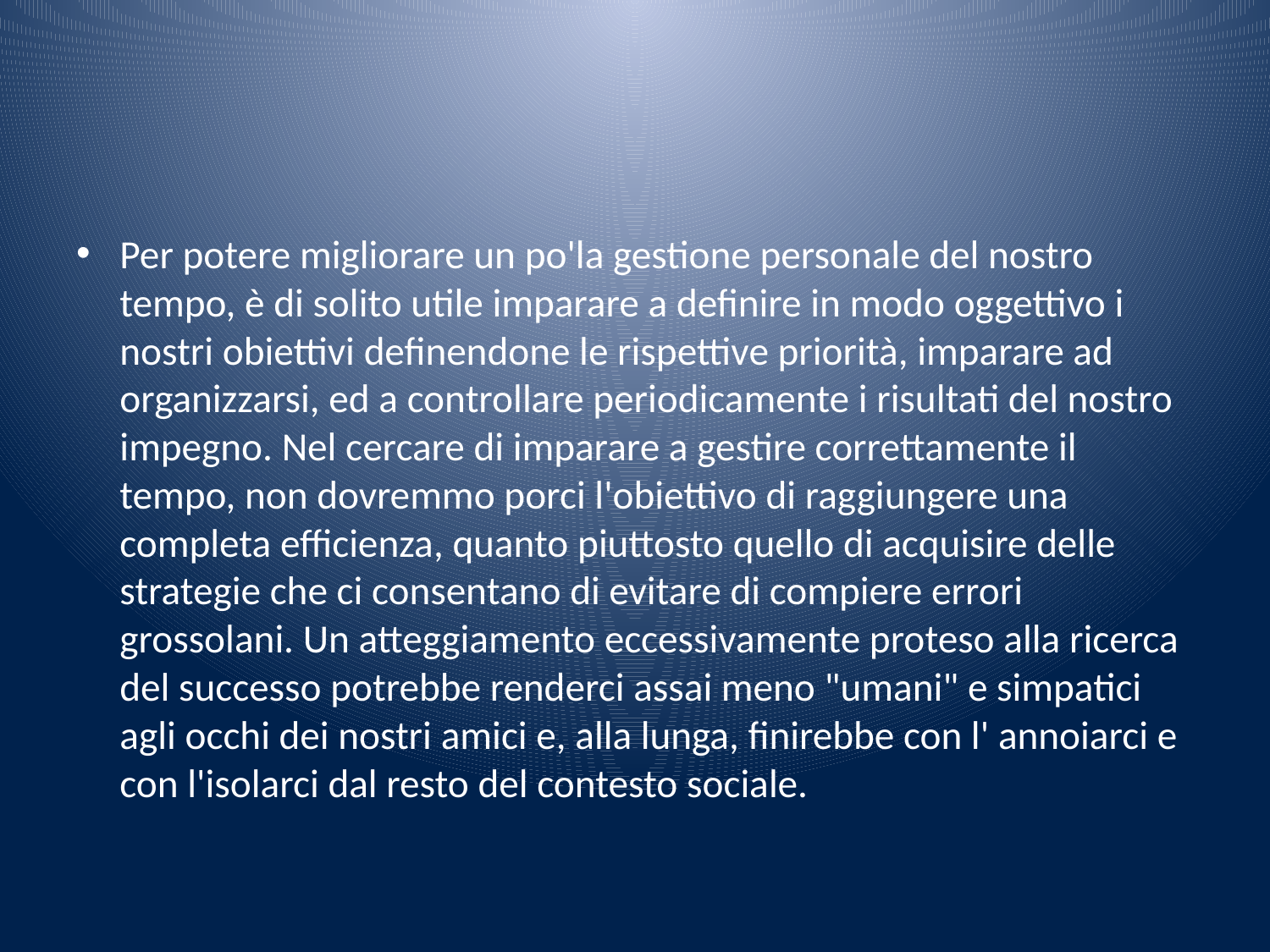

#
Per potere migliorare un po'la gestione personale del nostro tempo, è di solito utile imparare a definire in modo oggettivo i nostri obiettivi definendone le rispettive priorità, imparare ad organizzarsi, ed a controllare periodicamente i risultati del nostro impegno. Nel cercare di imparare a gestire correttamente il tempo, non dovremmo porci l'obiettivo di raggiungere una completa efficienza, quanto piuttosto quello di acquisire delle strategie che ci consentano di evitare di compiere errori grossolani. Un atteggiamento eccessivamente proteso alla ricerca del successo potrebbe renderci assai meno "umani" e simpatici agli occhi dei nostri amici e, alla lunga, finirebbe con l' annoiarci e con l'isolarci dal resto del contesto sociale.